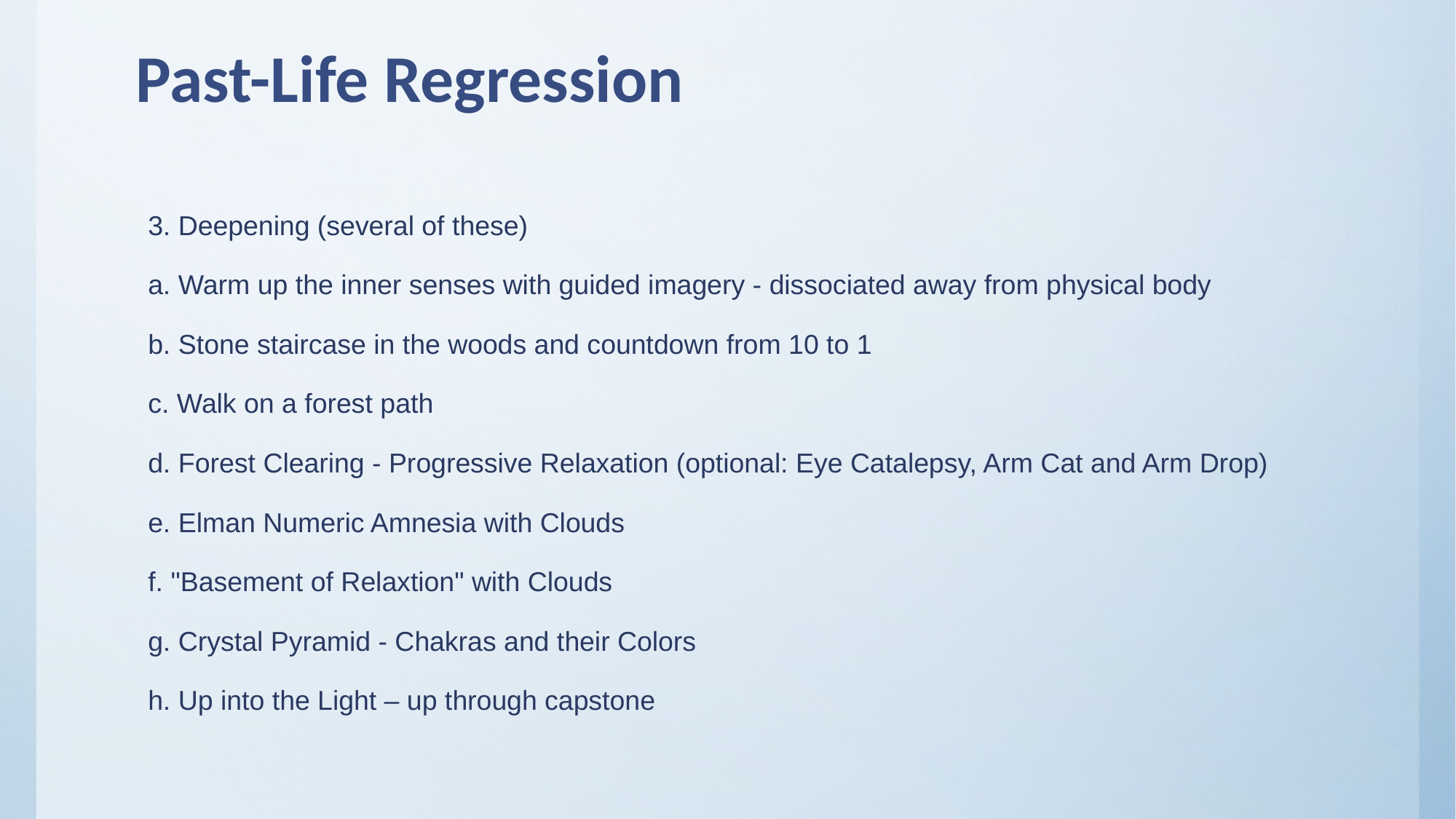

# Past-Life Regression
3. Deepening (several of these)
a. Warm up the inner senses with guided imagery - dissociated away from physical body
b. Stone staircase in the woods and countdown from 10 to 1
c. Walk on a forest path
d. Forest Clearing - Progressive Relaxation (optional: Eye Catalepsy, Arm Cat and Arm Drop)
e. Elman Numeric Amnesia with Clouds
f. "Basement of Relaxtion" with Clouds
g. Crystal Pyramid - Chakras and their Colors
h. Up into the Light – up through capstone